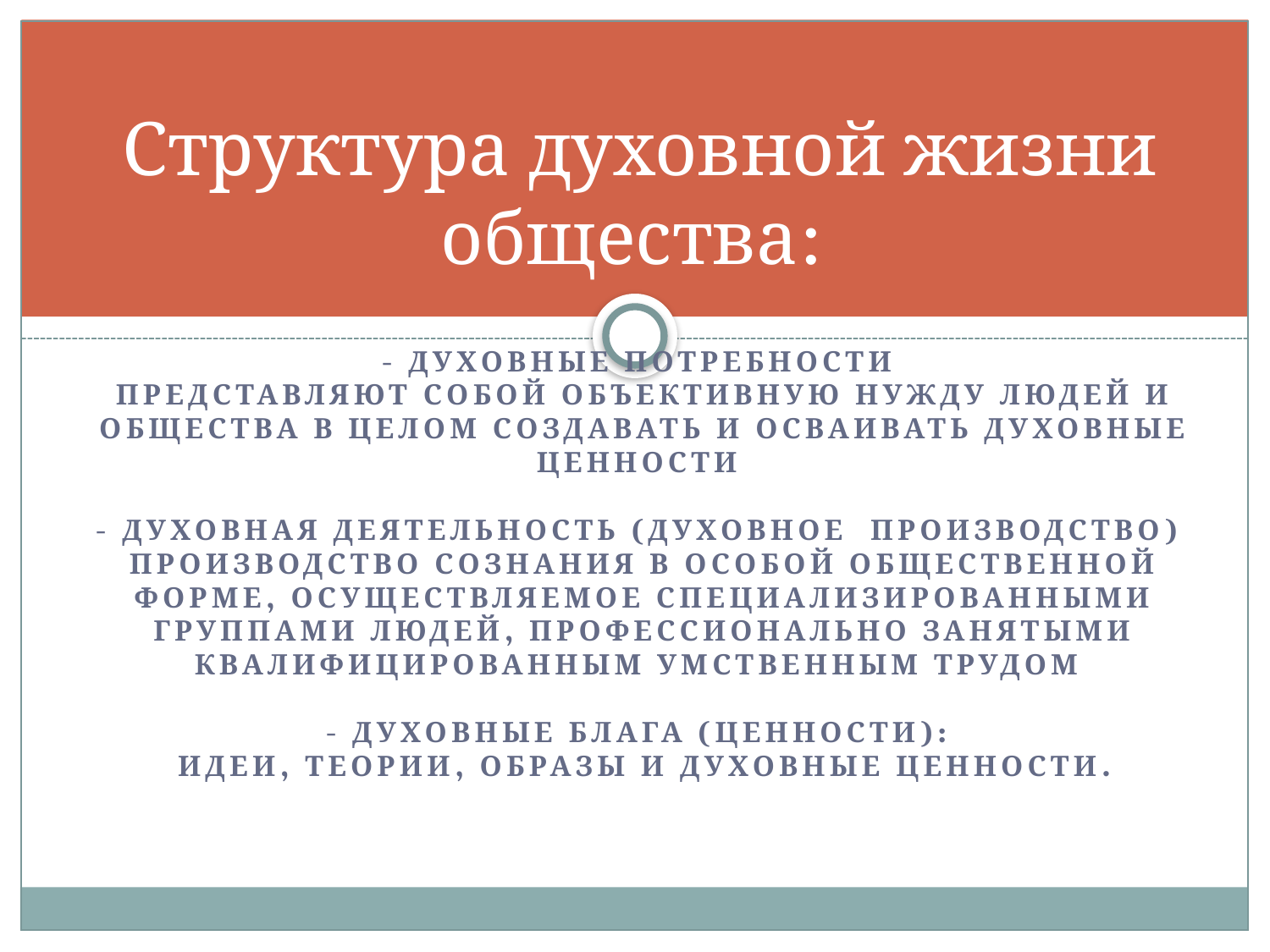

# Структура духовной жизни общества:
- Духовные потребности 
Представляют собой объективную нужду людей и общества в целом создавать и осваивать духовные ценности 
- Духовная деятельность (духовное  производство) 
Производство сознания в особой общественной форме, осуществляемое специализированными группами людей, профессионально занятыми квалифицированным умственным трудом 
- Духовные блага (ценности): 
Идеи, теории, образы и духовные ценности.